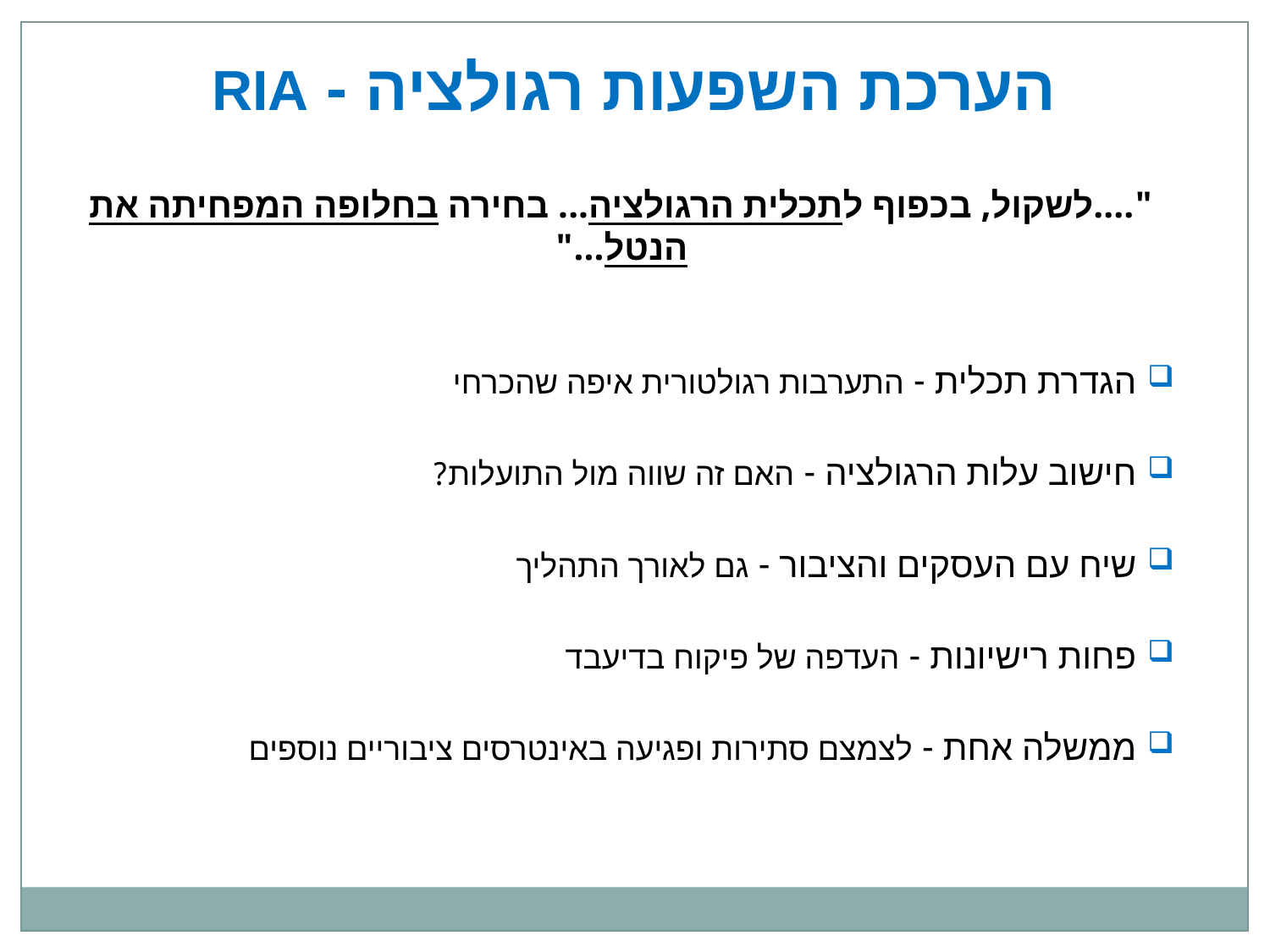

הערכת השפעות רגולציה - RIA
"....לשקול, בכפוף לתכלית הרגולציה... בחירה בחלופה המפחיתה את הנטל..."
הגדרת תכלית - התערבות רגולטורית איפה שהכרחי
חישוב עלות הרגולציה - האם זה שווה מול התועלות?
שיח עם העסקים והציבור - גם לאורך התהליך
פחות רישיונות - העדפה של פיקוח בדיעבד
ממשלה אחת - לצמצם סתירות ופגיעה באינטרסים ציבוריים נוספים